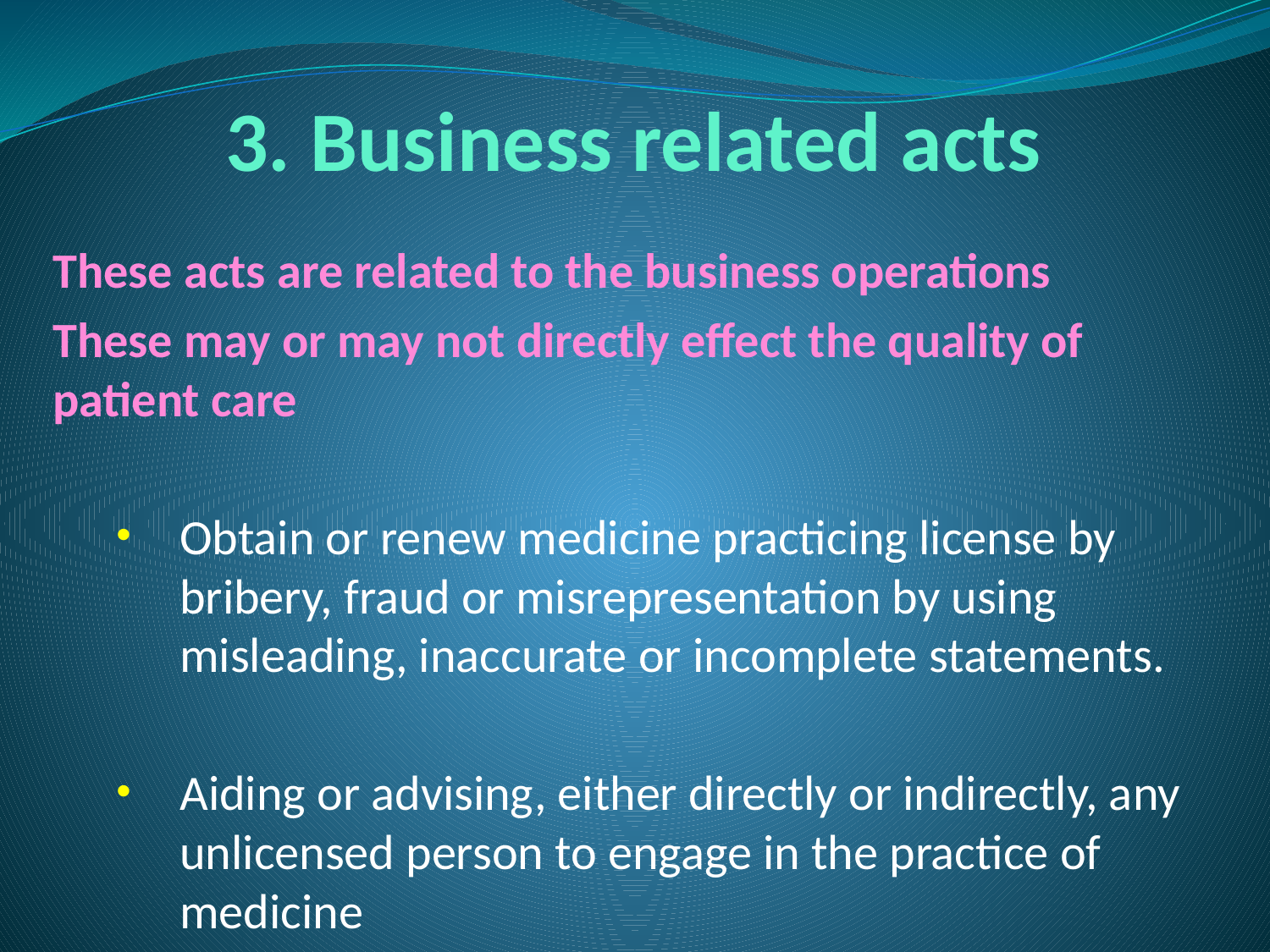

# 3. Business related acts
These acts are related to the business operations
These may or may not directly effect the quality of patient care

Obtain or renew medicine practicing license by bribery, fraud or misrepresentation by using misleading, inaccurate or incomplete statements.

Aiding or advising, either directly or indirectly, any unlicensed person to engage in the practice of medicine